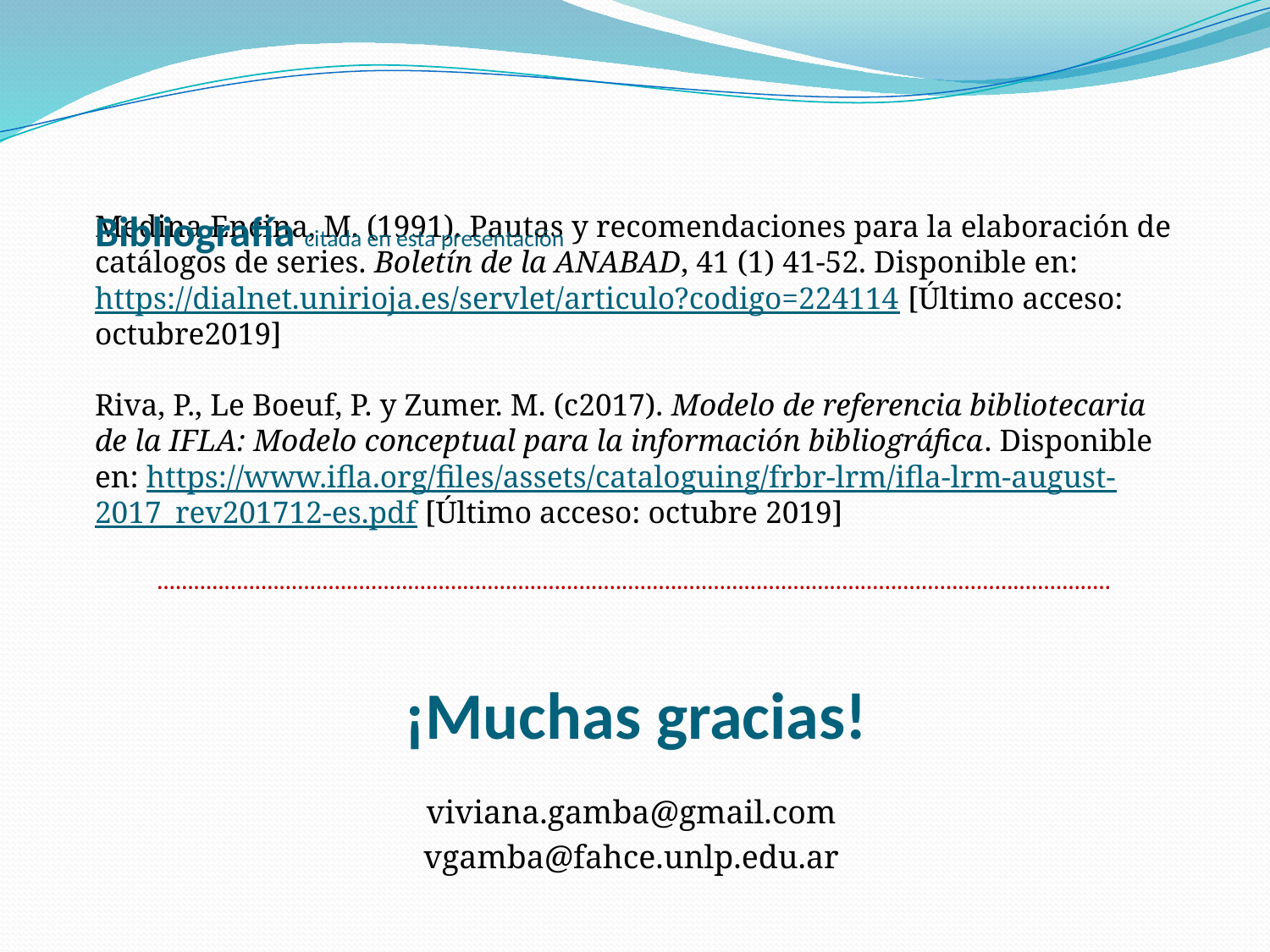

# Bibliografía citada en esta presentación

Medina Encina, M. (1991). Pautas y recomendaciones para la elaboración de catálogos de series. Boletín de la ANABAD, 41 (1) 41-52. Disponible en: https://dialnet.unirioja.es/servlet/articulo?codigo=224114 [Último acceso: octubre2019]

Riva, P., Le Boeuf, P. y Zumer. M. (c2017). Modelo de referencia bibliotecaria de la IFLA: Modelo conceptual para la información bibliográfica. Disponible en: https://www.ifla.org/files/assets/cataloguing/frbr-lrm/ifla-lrm-august-2017_rev201712-es.pdf [Último acceso: octubre 2019]

............................................................................................................................................................

¡Muchas gracias!

viviana.gamba@gmail.com
vgamba@fahce.unlp.edu.ar